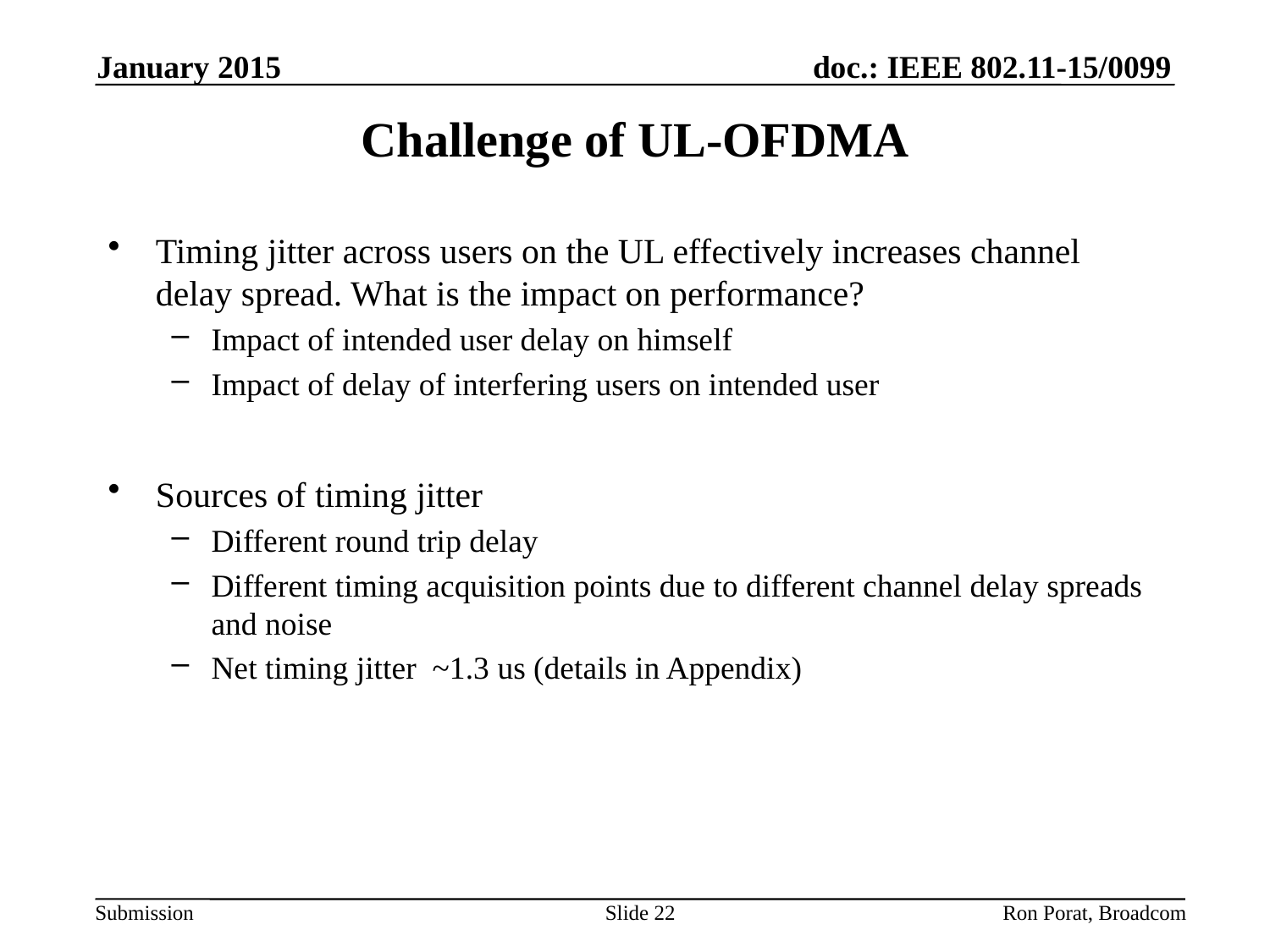

January 2015
# Challenge of UL-OFDMA
Timing jitter across users on the UL effectively increases channel delay spread. What is the impact on performance?
Impact of intended user delay on himself
Impact of delay of interfering users on intended user

Sources of timing jitter
Different round trip delay
Different timing acquisition points due to different channel delay spreads and noise
Net timing jitter  ~1.3 us (details in Appendix)

Slide 22
Ron Porat, Broadcom